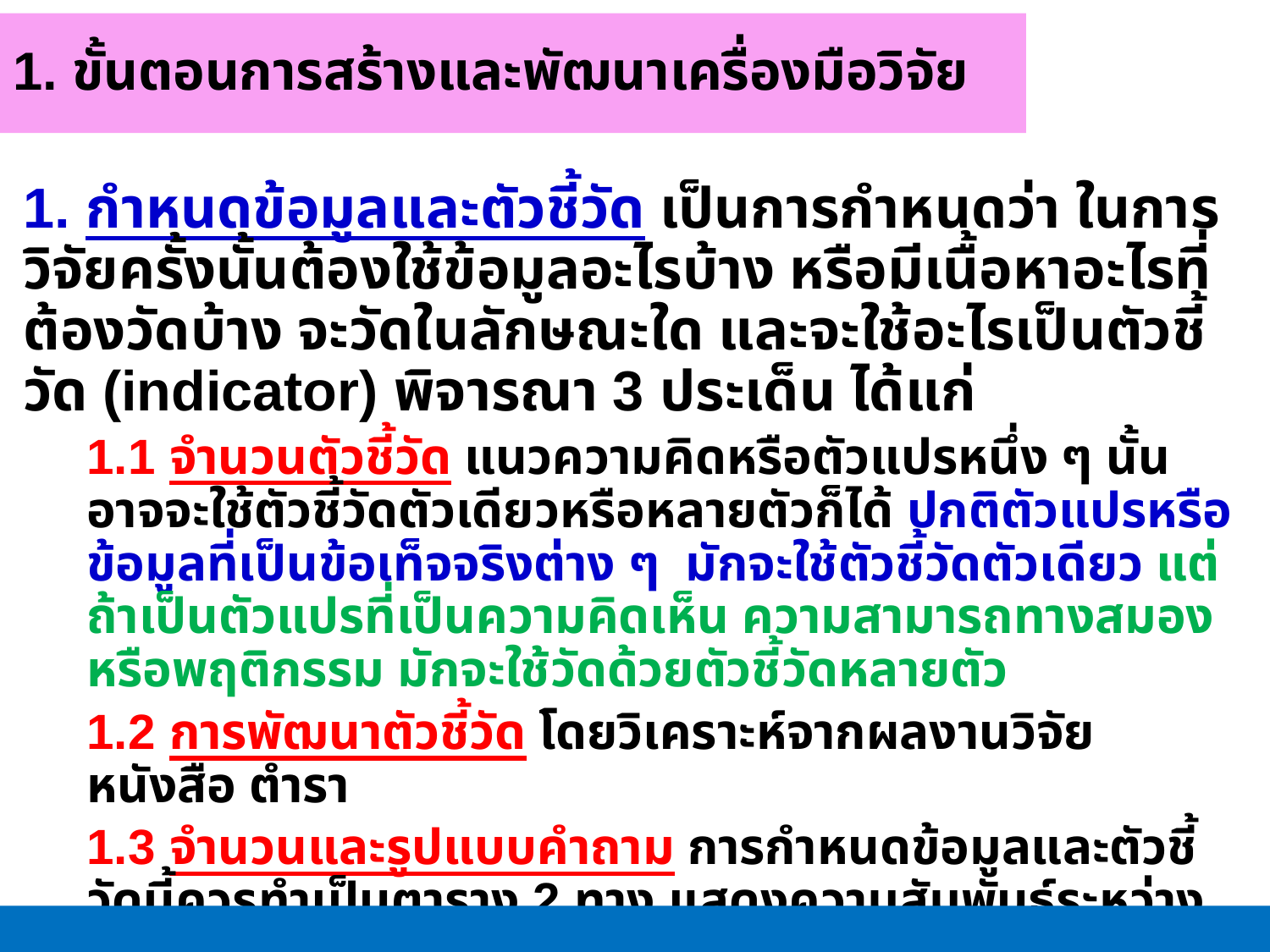

1. ขั้นตอนการสร้างและพัฒนาเครื่องมือวิจัย
1. กำหนดข้อมูลและตัวชี้วัด เป็นการกำหนดว่า ในการวิจัยครั้งนั้นต้องใช้ข้อมูลอะไรบ้าง หรือมีเนื้อหาอะไรที่ต้องวัดบ้าง จะวัดในลักษณะใด และจะใช้อะไรเป็นตัวชี้วัด (indicator) พิจารณา 3 ประเด็น ได้แก่
1.1 จำนวนตัวชี้วัด แนวความคิดหรือตัวแปรหนึ่ง ๆ นั้นอาจจะใช้ตัวชี้วัดตัวเดียวหรือหลายตัวก็ได้ ปกติตัวแปรหรือข้อมูลที่เป็นข้อเท็จจริงต่าง ๆ  มักจะใช้ตัวชี้วัดตัวเดียว แต่ถ้าเป็นตัวแปรที่เป็นความคิดเห็น ความสามารถทางสมอง หรือพฤติกรรม มักจะใช้วัดด้วยตัวชี้วัดหลายตัว
1.2 การพัฒนาตัวชี้วัด โดยวิเคราะห์จากผลงานวิจัย หนังสือ ตำรา
1.3 จำนวนและรูปแบบคำถาม การกำหนดข้อมูลและตัวชี้วัดนี้ควรทำเป็นตาราง 2 ทาง แสดงความสัมพันธ์ระหว่างข้อมูลตัวแปรหรือเนื้อหากับตัวชี้วัด หรือพฤติกรรมที่ต้องการวัด (table of specification) จากนั้นจึงนำไปตรวจสอบคุณภาพ โดยผู้เชี่ยวชาญไม่น้อยกว่า 3คน